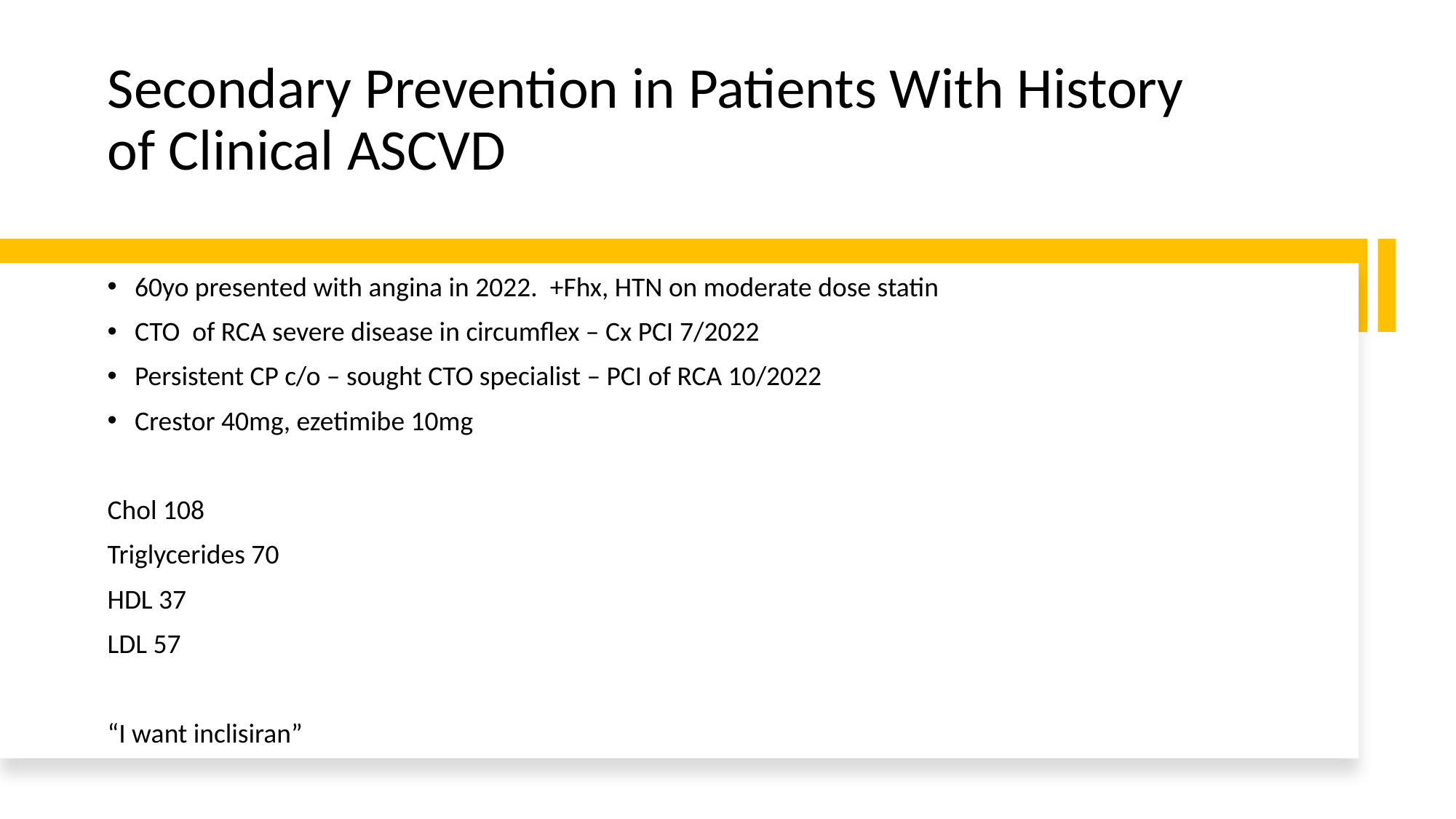

# Secondary Prevention in Patients With History of Clinical ASCVD

60yo presented with angina in 2022.  +Fhx, HTN on moderate dose statin
CTO  of RCA severe disease in circumflex – Cx PCI 7/2022
Persistent CP c/o – sought CTO specialist – PCI of RCA 10/2022
Crestor 40mg, ezetimibe 10mg

Chol 108
Triglycerides 70
HDL 37
LDL 57

“I want inclisiran”